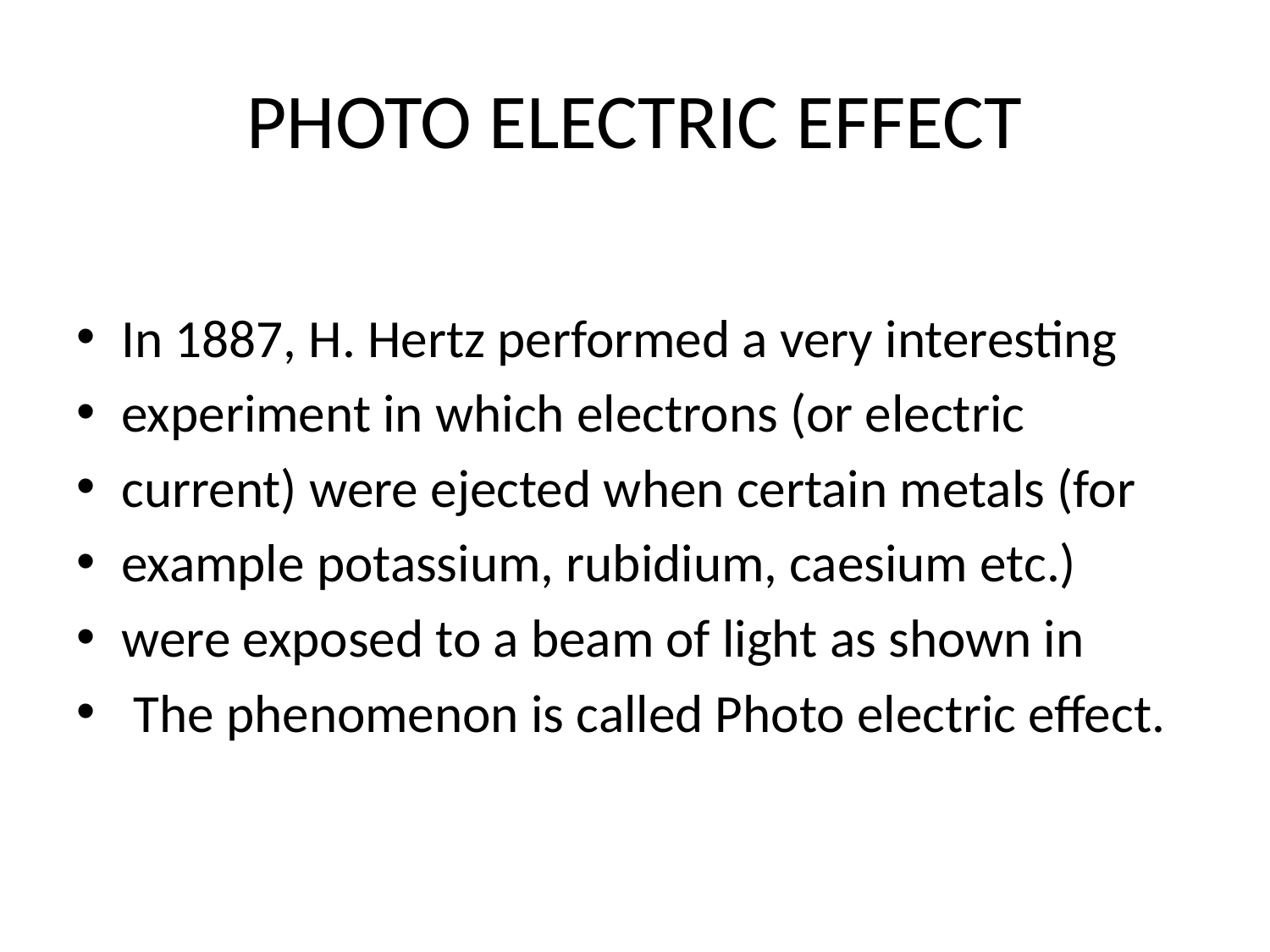

# PHOTO ELECTRIC EFFECT

In 1887, H. Hertz performed a very interesting
experiment in which electrons (or electric
current) were ejected when certain metals (for
example potassium, rubidium, caesium etc.)
were exposed to a beam of light as shown in
 The phenomenon is called Photo electric effect.